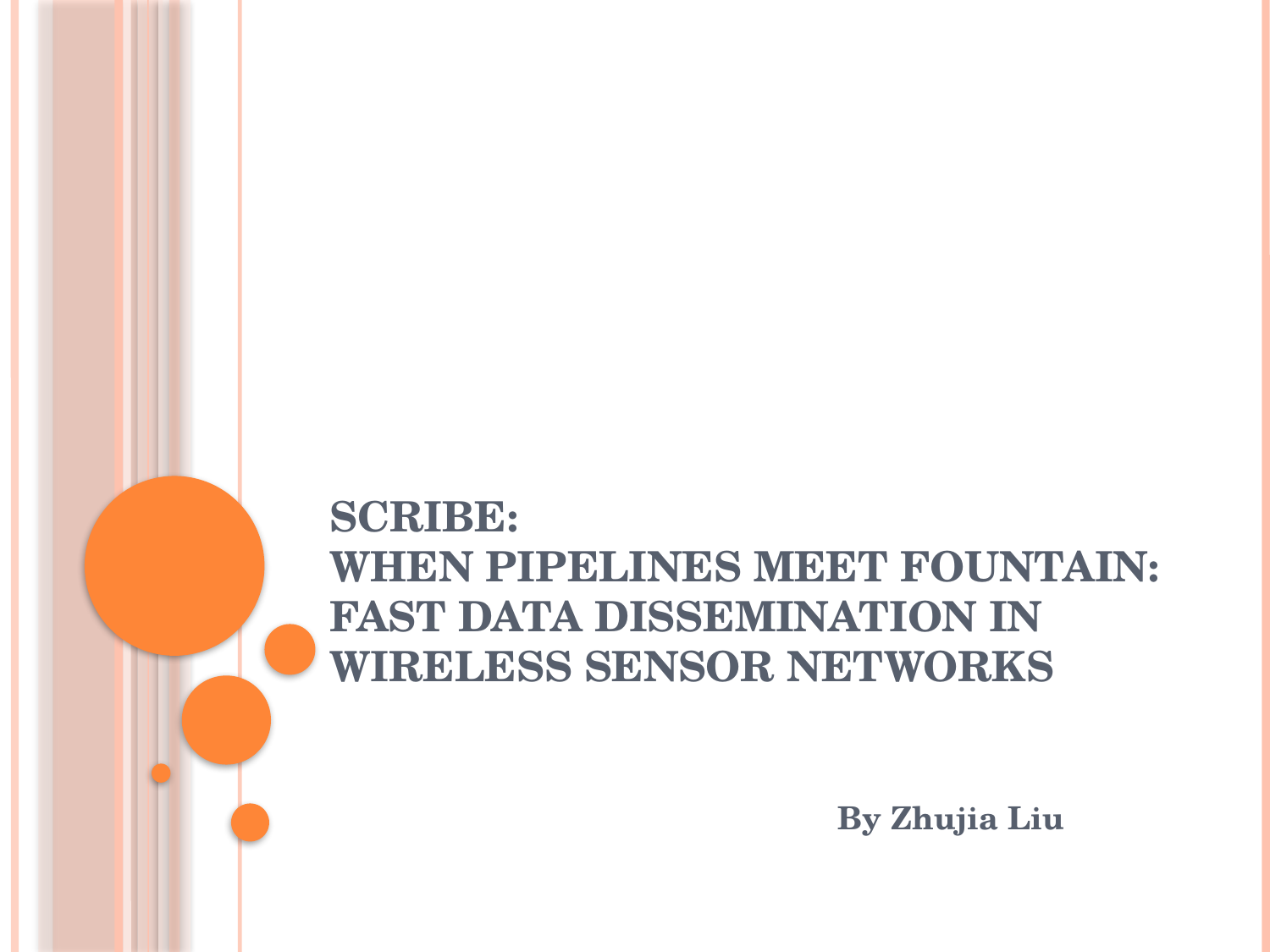

# Scribe: When Pipelines Meet Fountain: Fast Data Dissemination in Wireless Sensor Networks

				By Zhujia Liu